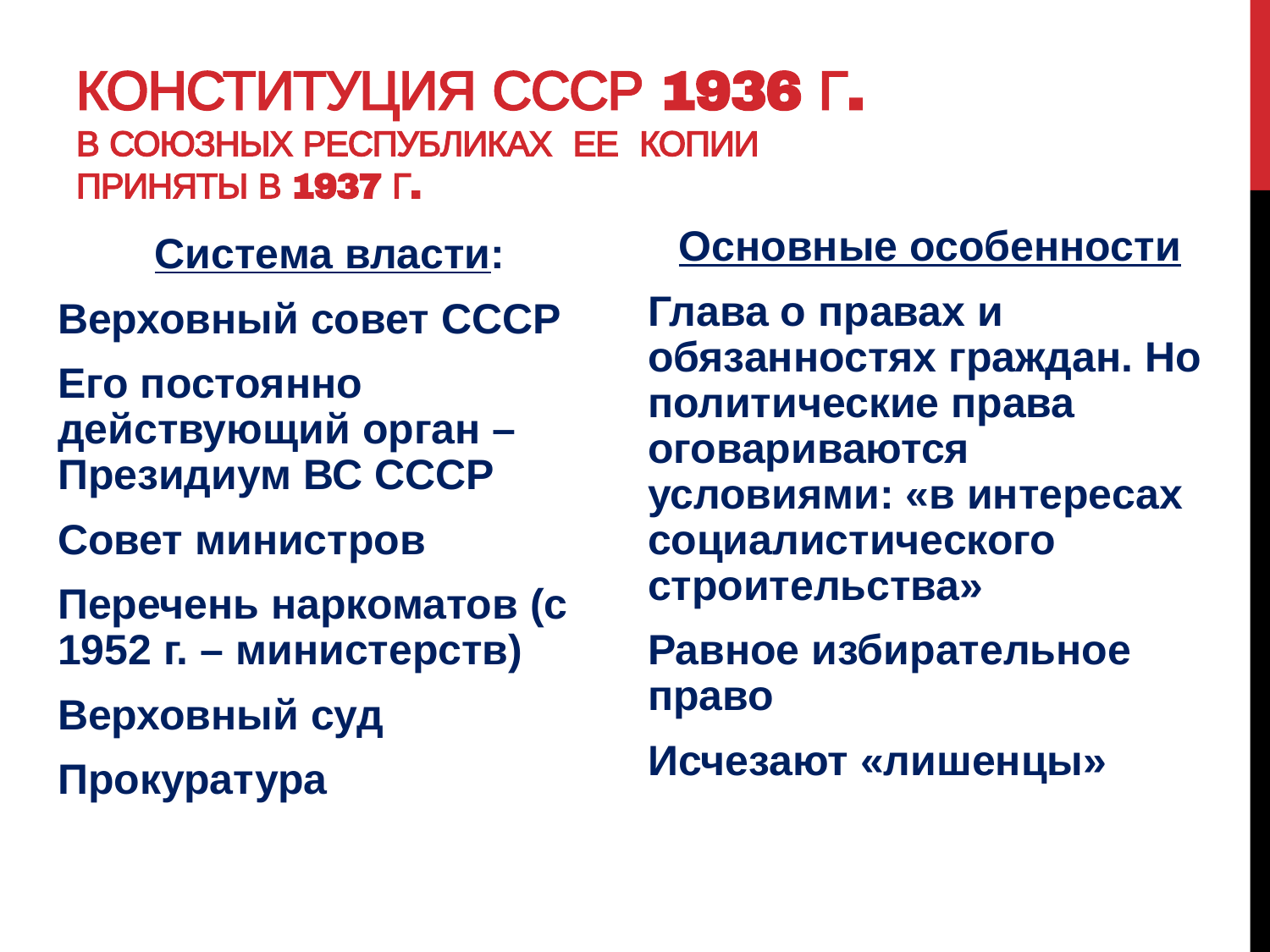

# Конституция СССР 1936 г. В союзных республиках  ее  копии приняты в 1937 г.
Основные особенности
Глава о правах и обязанностях граждан. Но политические права оговариваются условиями: «в интересах социалистического строительства»
Равное избирательное право
Исчезают «лишенцы»
Система власти:
Верховный совет СССР
Его постоянно действующий орган – Президиум ВС СССР
Совет министров
Перечень наркоматов (с 1952 г. – министерств)
Верховный суд
Прокуратура